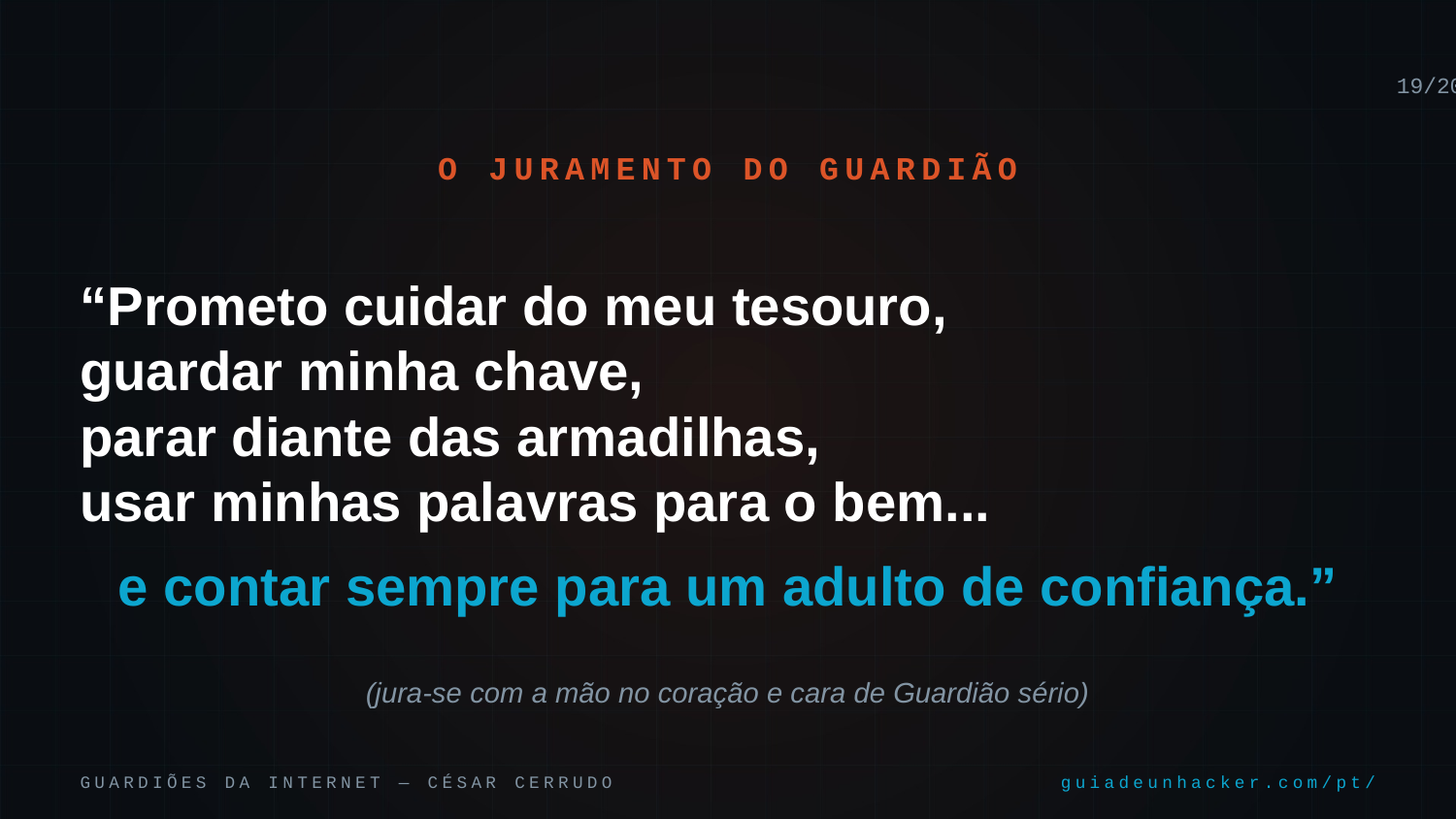

19/20
O JURAMENTO DO GUARDIÃO
“Prometo cuidar do meu tesouro,
guardar minha chave,
parar diante das armadilhas,
usar minhas palavras para o bem...
e contar sempre para um adulto de confiança.”
(jura-se com a mão no coração e cara de Guardião sério)
GUARDIÕES DA INTERNET — CÉSAR CERRUDO
guiadeunhacker.com/pt/